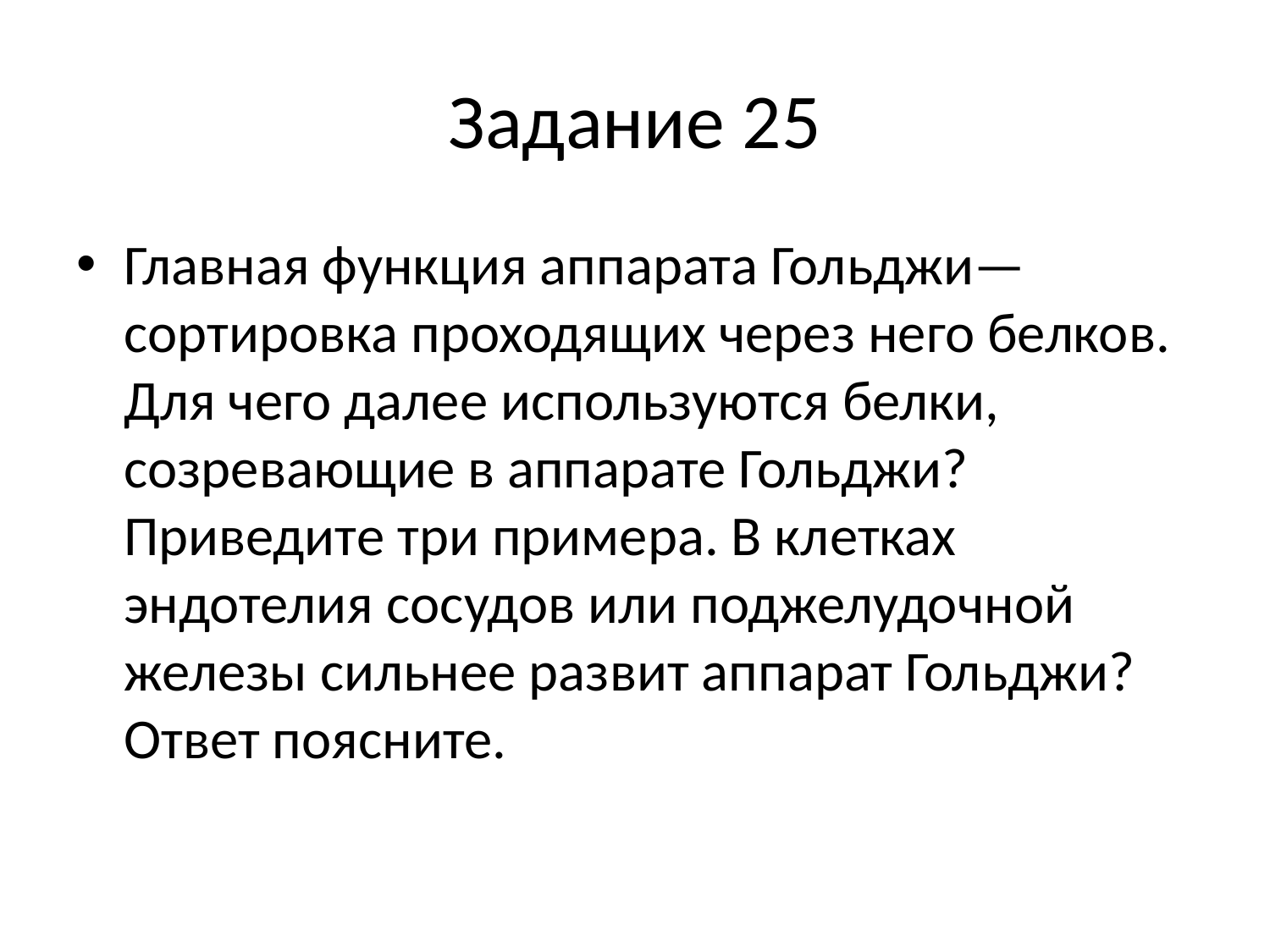

# Задание 25
Главная функция аппарата Гольджи— сортировка проходящих через него белков. Для чего далее используются белки, созревающие в аппарате Гольджи? Приведите три примера. В клетках эндотелия сосудов или поджелудочной железы сильнее развит аппарат Гольджи? Ответ поясните.